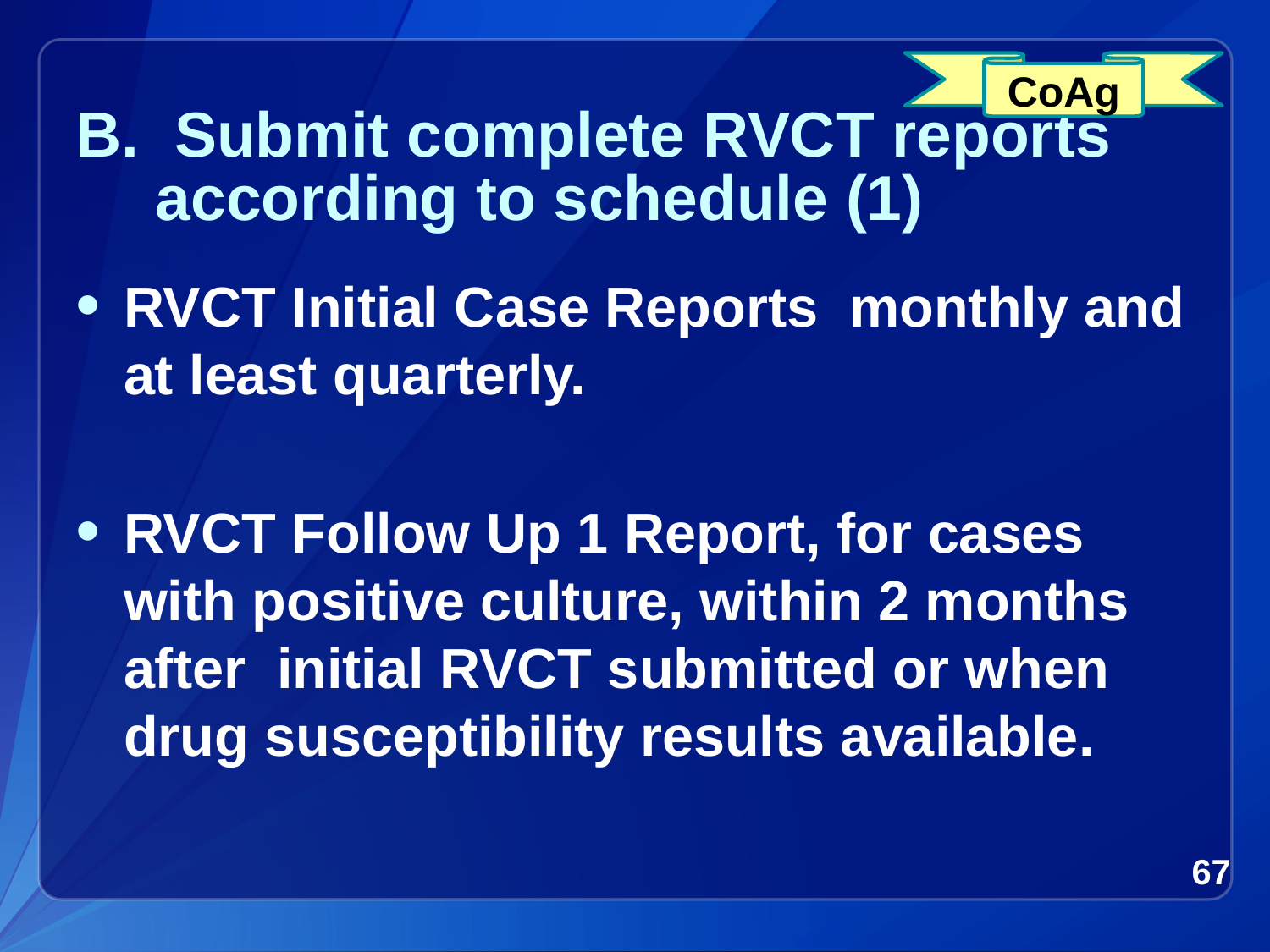

CoAg
# B.  Submit complete RVCT reports according to schedule (1)
RVCT Initial Case Reports  monthly and at least quarterly.

RVCT Follow Up 1 Report, for cases with positive culture, within 2 months after  initial RVCT submitted or when drug susceptibility results available.